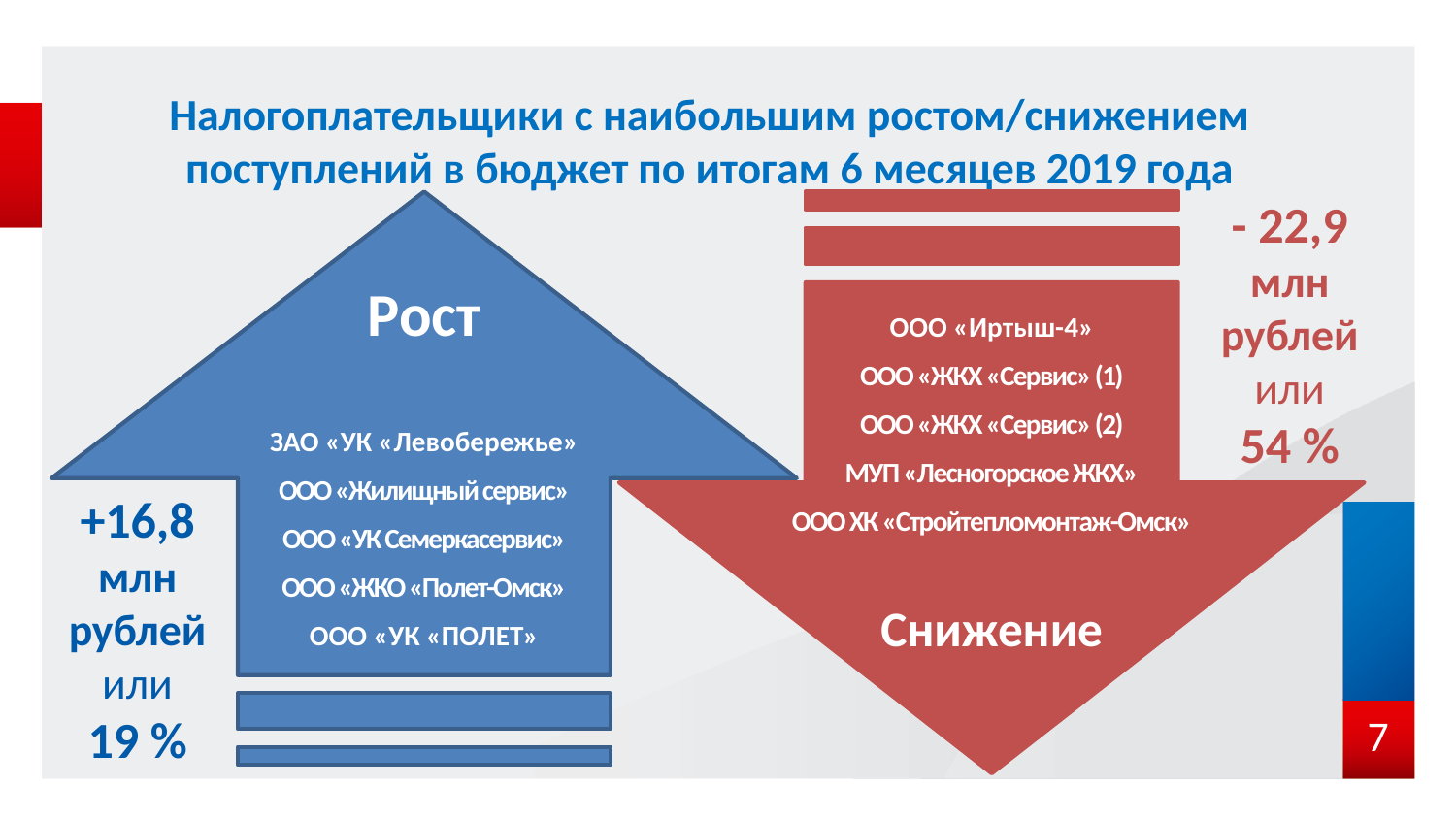

# Налогоплательщики с наибольшим ростом/снижением поступлений в бюджет по итогам 6 месяцев 2019 года

- 22,9 млн рублей или
54 %

Рост
ООО «Иртыш-4»
ООО «ЖКХ «Сервис» (1)
ООО «ЖКХ «Сервис» (2)
МУП «Лесногорское ЖКХ»
ООО ХК «Стройтепломонтаж-Омск»
ЗАО «УК «Левобережье»
ООО «Жилищный сервис»
ООО «УК Семеркасервис»
ООО «ЖКО «Полет-Омск»
ООО «УК «ПОЛЕТ»
+16,8 млн рублей
или
19 %
Снижение
7